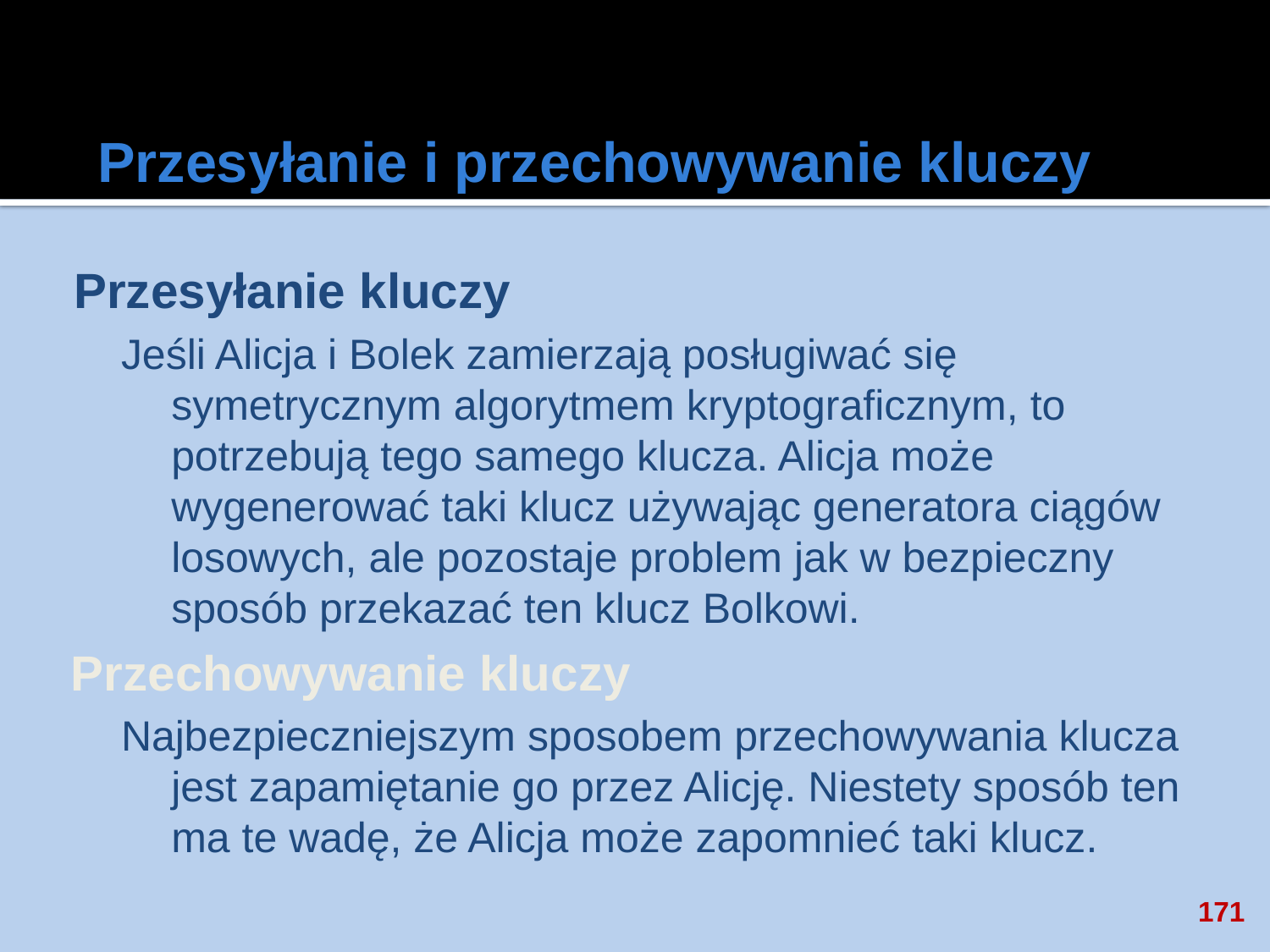

# Przesyłanie i przechowywanie kluczy
Przesyłanie kluczy
Jeśli Alicja i Bolek zamierzają posługiwać się symetrycznym algorytmem kryptograficznym, to potrzebują tego samego klucza. Alicja może wygenerować taki klucz używając generatora ciągów losowych, ale pozostaje problem jak w bezpieczny sposób przekazać ten klucz Bolkowi.
Przechowywanie kluczy
Najbezpieczniejszym sposobem przechowywania klucza jest zapamiętanie go przez Alicję. Niestety sposób ten ma te wadę, że Alicja może zapomnieć taki klucz.